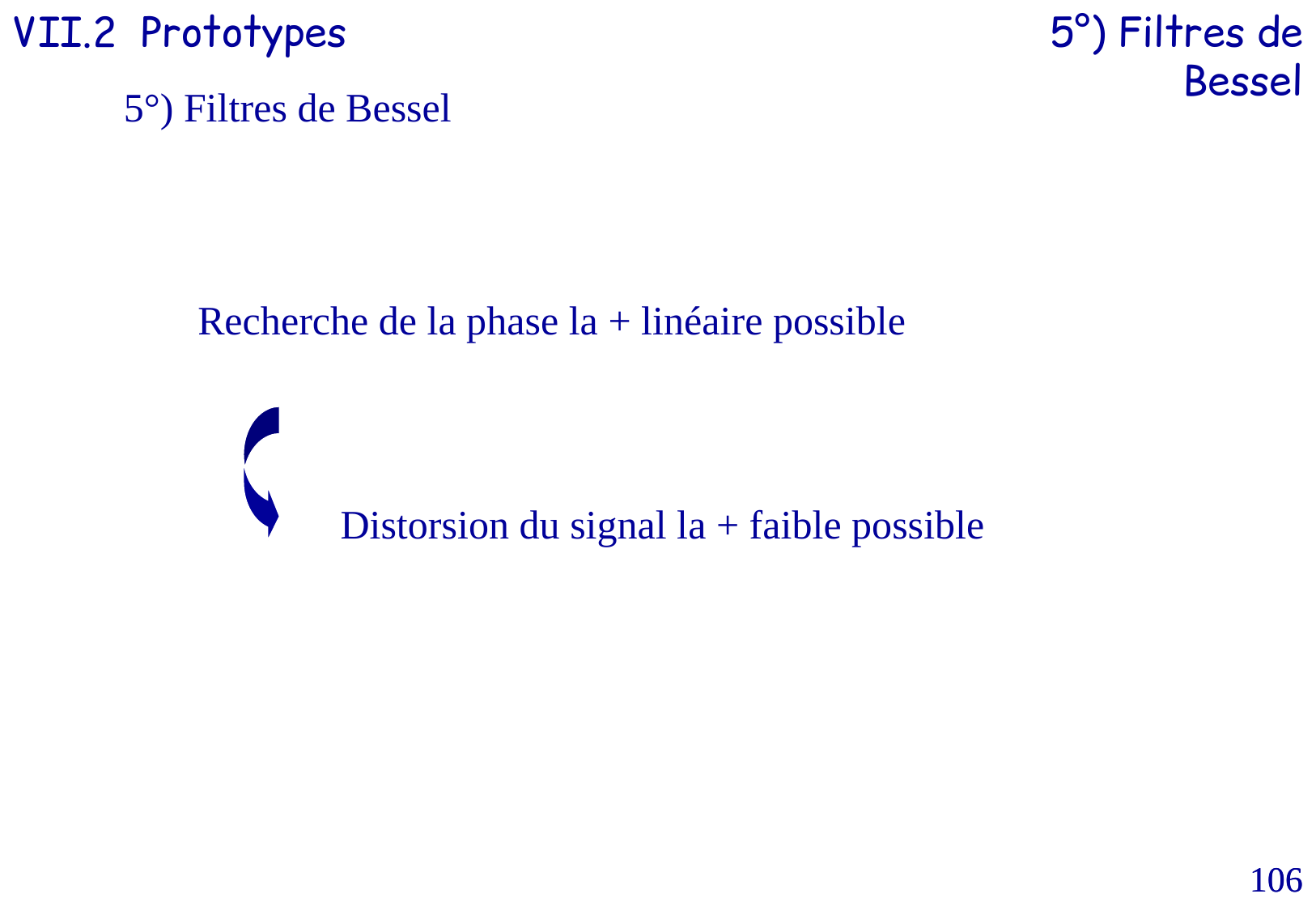

VII.2  Prototypes
5°) Filtres de Bessel
5°) Filtres de Bessel

Recherche de la phase la + linéaire possible

Distorsion du signal la + faible possible
106
106